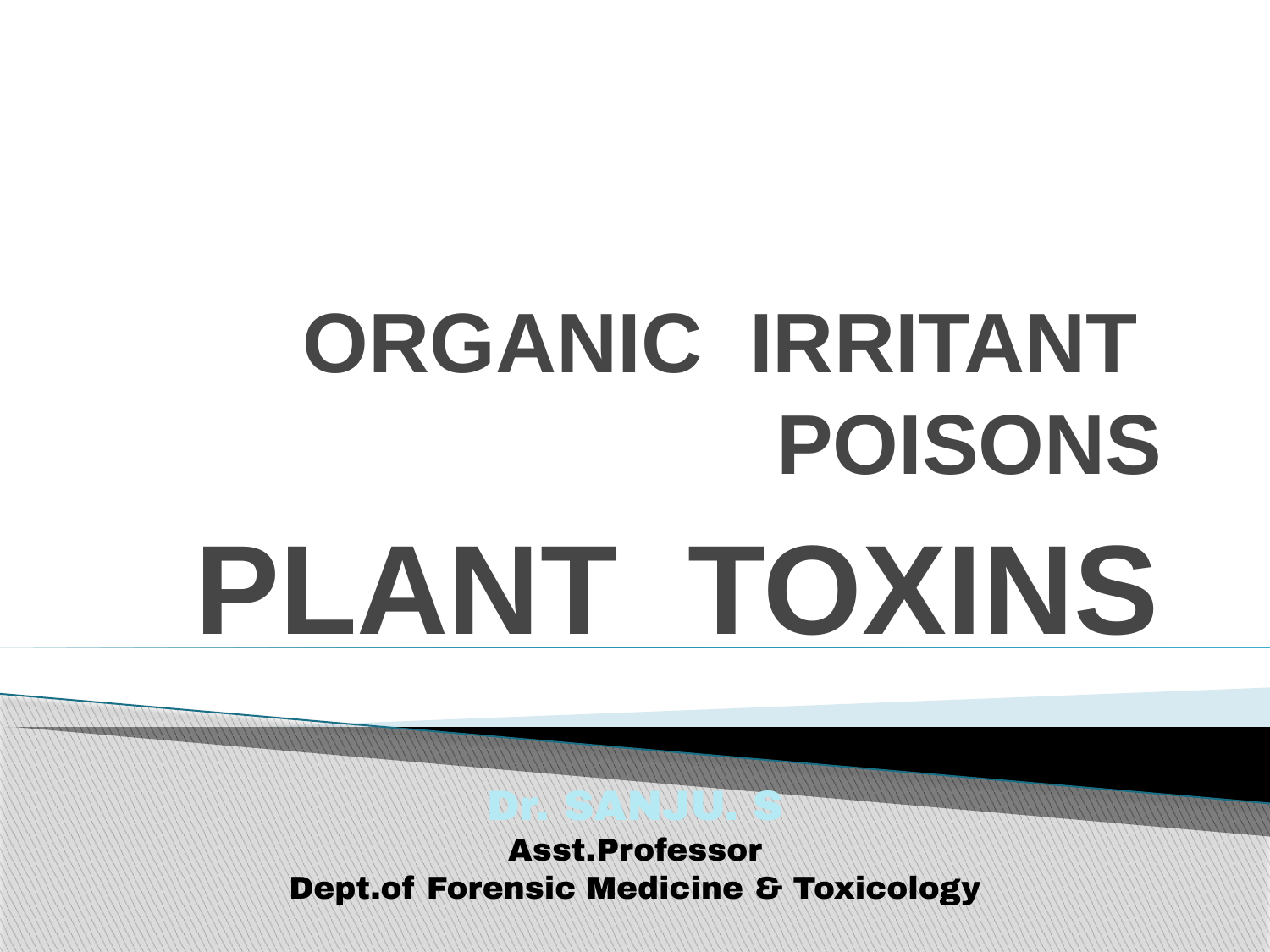

# ORGANIC  IRRITANT  POISONS
PLANT  TOXINS
Dr. SANJU. S
Asst.Professor
Dept.of Forensic Medicine & Toxicology